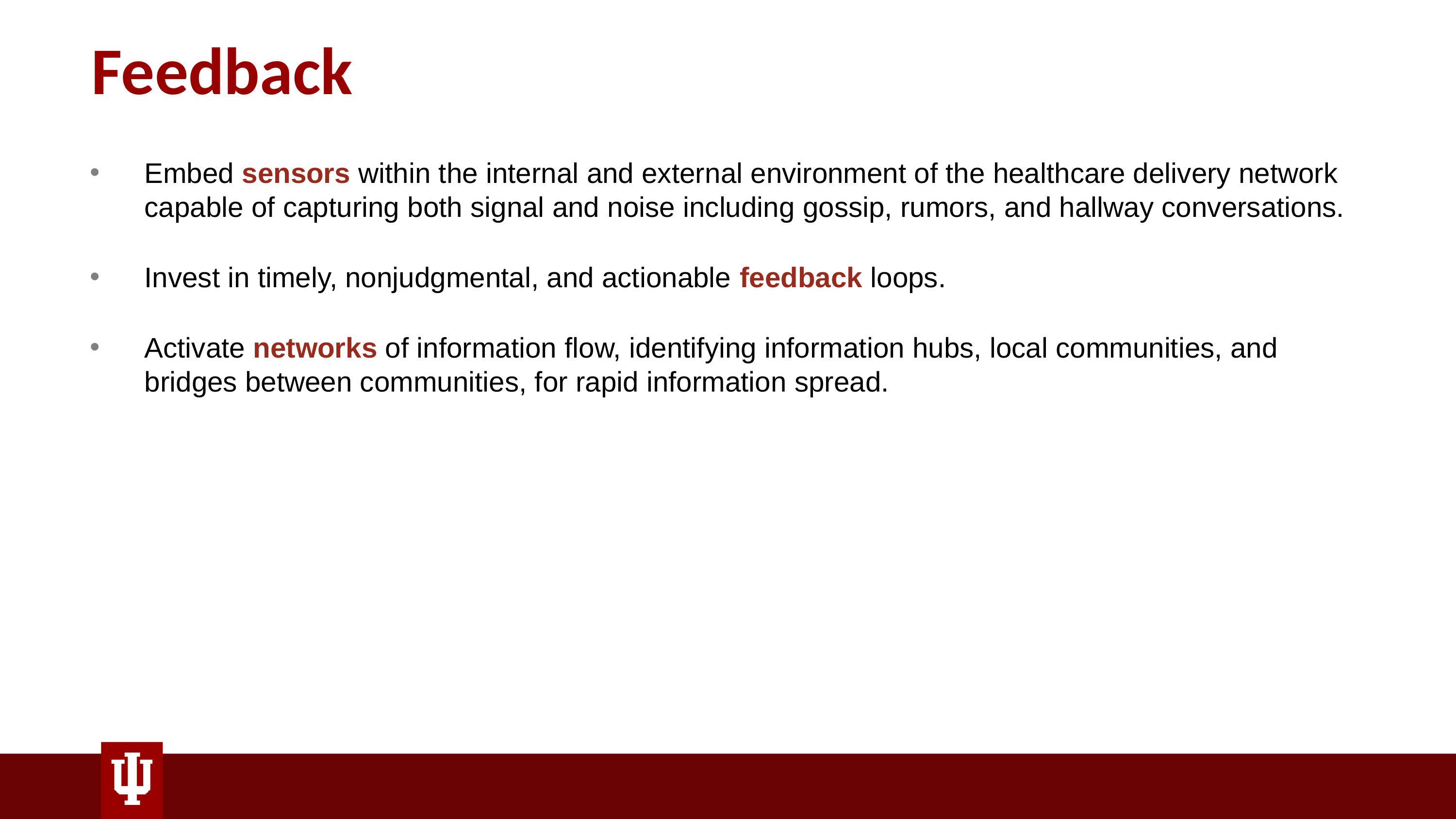

# Feedback
Embed sensors within the internal and external environment of the healthcare delivery network capable of capturing both signal and noise including gossip, rumors, and hallway conversations.
Invest in timely, nonjudgmental, and actionable feedback loops.
Activate networks of information flow, identifying information hubs, local communities, and bridges between communities, for rapid information spread.